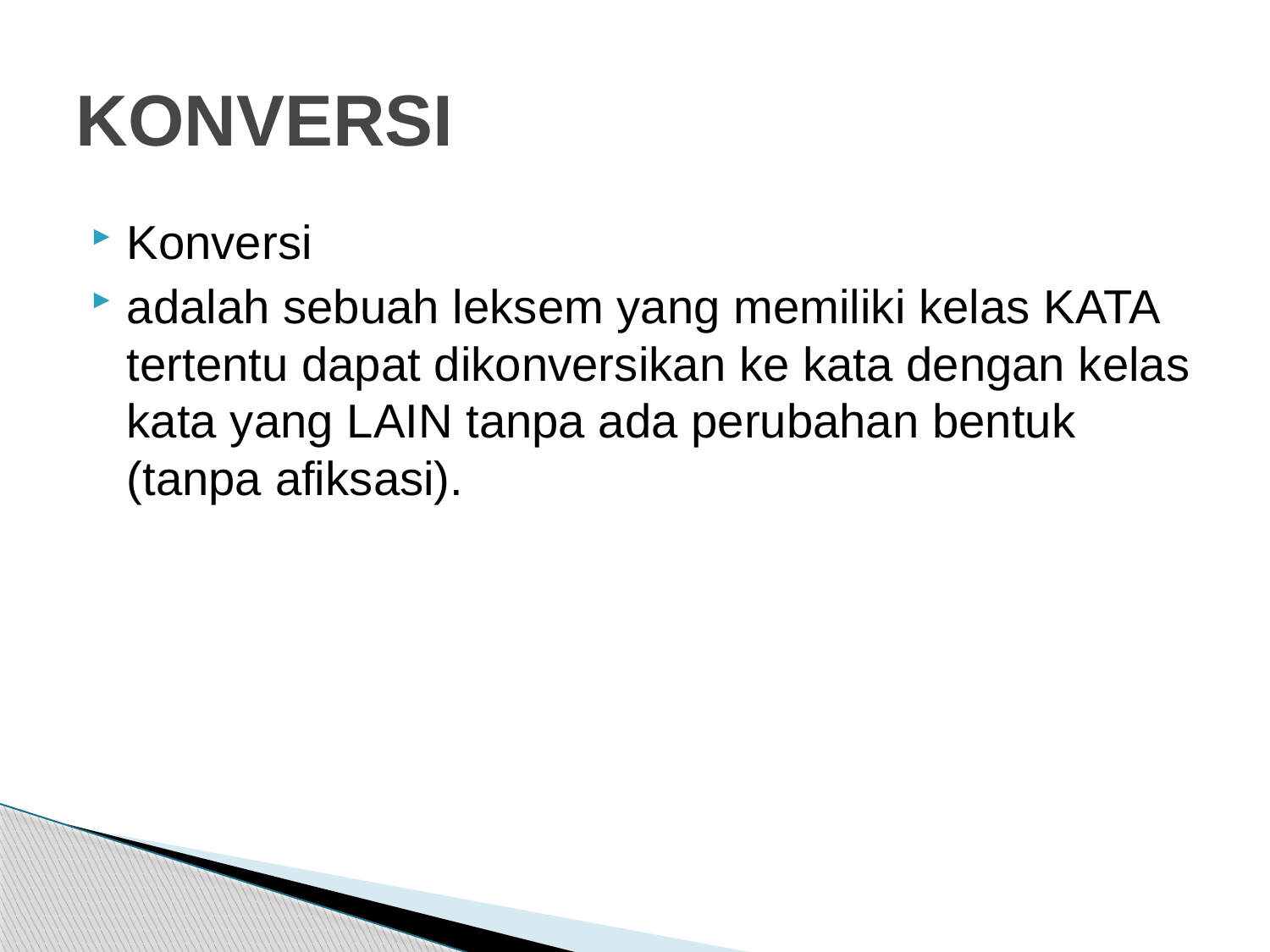

# KONVERSI
Konversi
adalah sebuah leksem yang memiliki kelas KATA tertentu dapat dikonversikan ke kata dengan kelas kata yang LAIN tanpa ada perubahan bentuk (tanpa afiksasi).